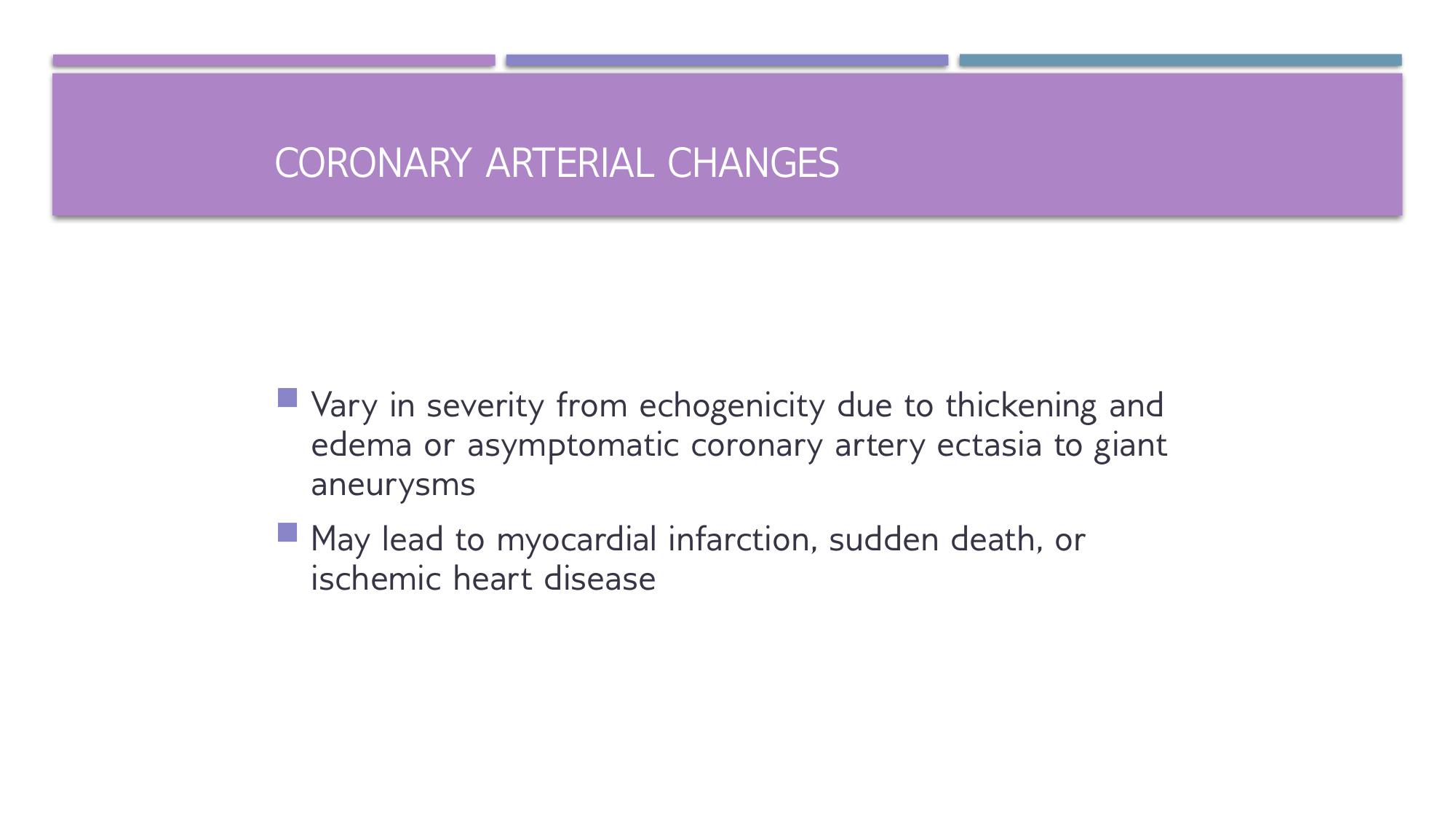

# Coronary Arterial Changes
Vary in severity from echogenicity due to thickening and edema or asymptomatic coronary artery ectasia to giant aneurysms
May lead to myocardial infarction, sudden death, or ischemic heart disease